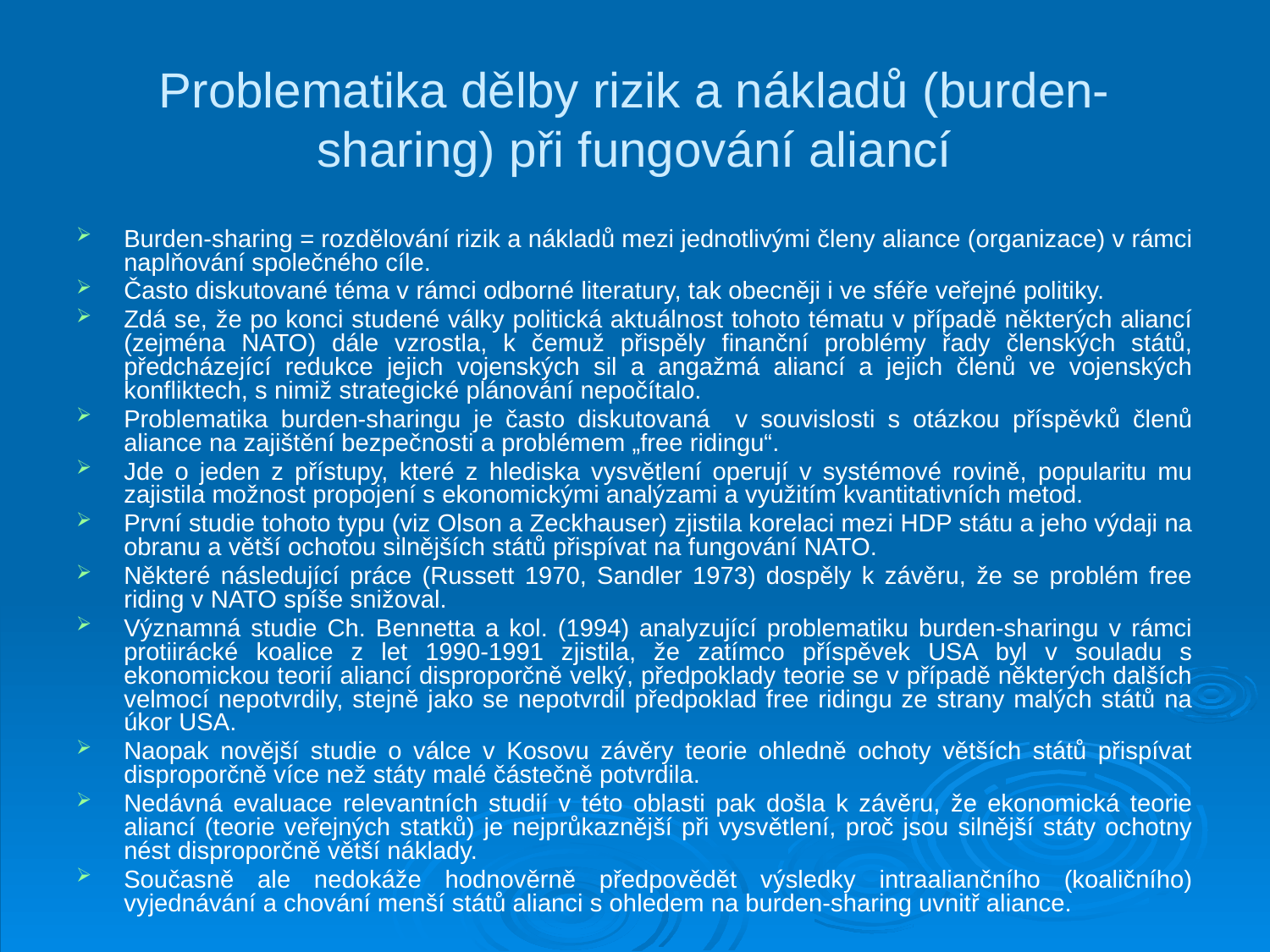

# Problematika dělby rizik a nákladů (burden-sharing) při fungování aliancí
Burden-sharing = rozdělování rizik a nákladů mezi jednotlivými členy aliance (organizace) v rámci naplňování společného cíle.
Často diskutované téma v rámci odborné literatury, tak obecněji i ve sféře veřejné politiky.
Zdá se, že po konci studené války politická aktuálnost tohoto tématu v případě některých aliancí (zejména NATO) dále vzrostla, k čemuž přispěly finanční problémy řady členských států, předcházející redukce jejich vojenských sil a angažmá aliancí a jejich členů ve vojenských konfliktech, s nimiž strategické plánování nepočítalo.
Problematika burden-sharingu je často diskutovaná  v souvislosti s otázkou příspěvků členů aliance na zajištění bezpečnosti a problémem „free ridingu“.
Jde o jeden z přístupy, které z hlediska vysvětlení operují v systémové rovině, popularitu mu zajistila možnost propojení s ekonomickými analýzami a využitím kvantitativních metod.
První studie tohoto typu (viz Olson a Zeckhauser) zjistila korelaci mezi HDP státu a jeho výdaji na obranu a větší ochotou silnějších států přispívat na fungování NATO.
Některé následující práce (Russett 1970, Sandler 1973) dospěly k závěru, že se problém free riding v NATO spíše snižoval.
Významná studie Ch. Bennetta a kol. (1994) analyzující problematiku burden-sharingu v rámci protiirácké koalice z let 1990-1991 zjistila, že zatímco příspěvek USA byl v souladu s ekonomickou teorií aliancí disproporčně velký, předpoklady teorie se v případě některých dalších velmocí nepotvrdily, stejně jako se nepotvrdil předpoklad free ridingu ze strany malých států na úkor USA.
Naopak novější studie o válce v Kosovu závěry teorie ohledně ochoty větších států přispívat disproporčně více než státy malé částečně potvrdila.
Nedávná evaluace relevantních studií v této oblasti pak došla k závěru, že ekonomická teorie aliancí (teorie veřejných statků) je nejprůkaznější při vysvětlení, proč jsou silnější státy ochotny nést disproporčně větší náklady.
Současně ale nedokáže hodnověrně předpovědět výsledky intraaliančního (koaličního) vyjednávání a chování menší států alianci s ohledem na burden-sharing uvnitř aliance.